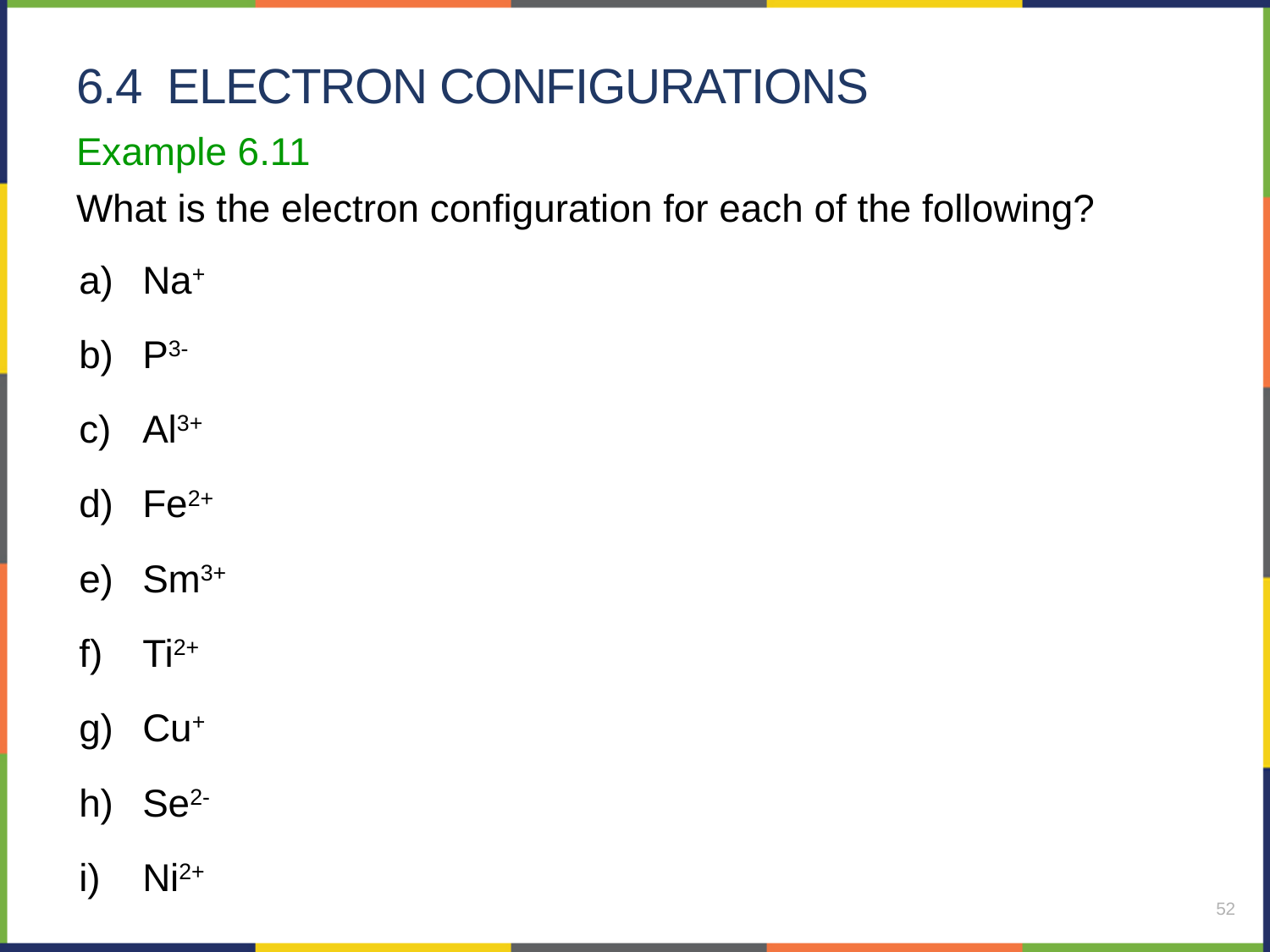

# 6.4  Electron Configurations
Example 6.11
What is the electron configuration for each of the following?
Na+
P3-
Al3+
Fe2+
Sm3+
Ti2+
Cu+
Se2-
Ni2+

52